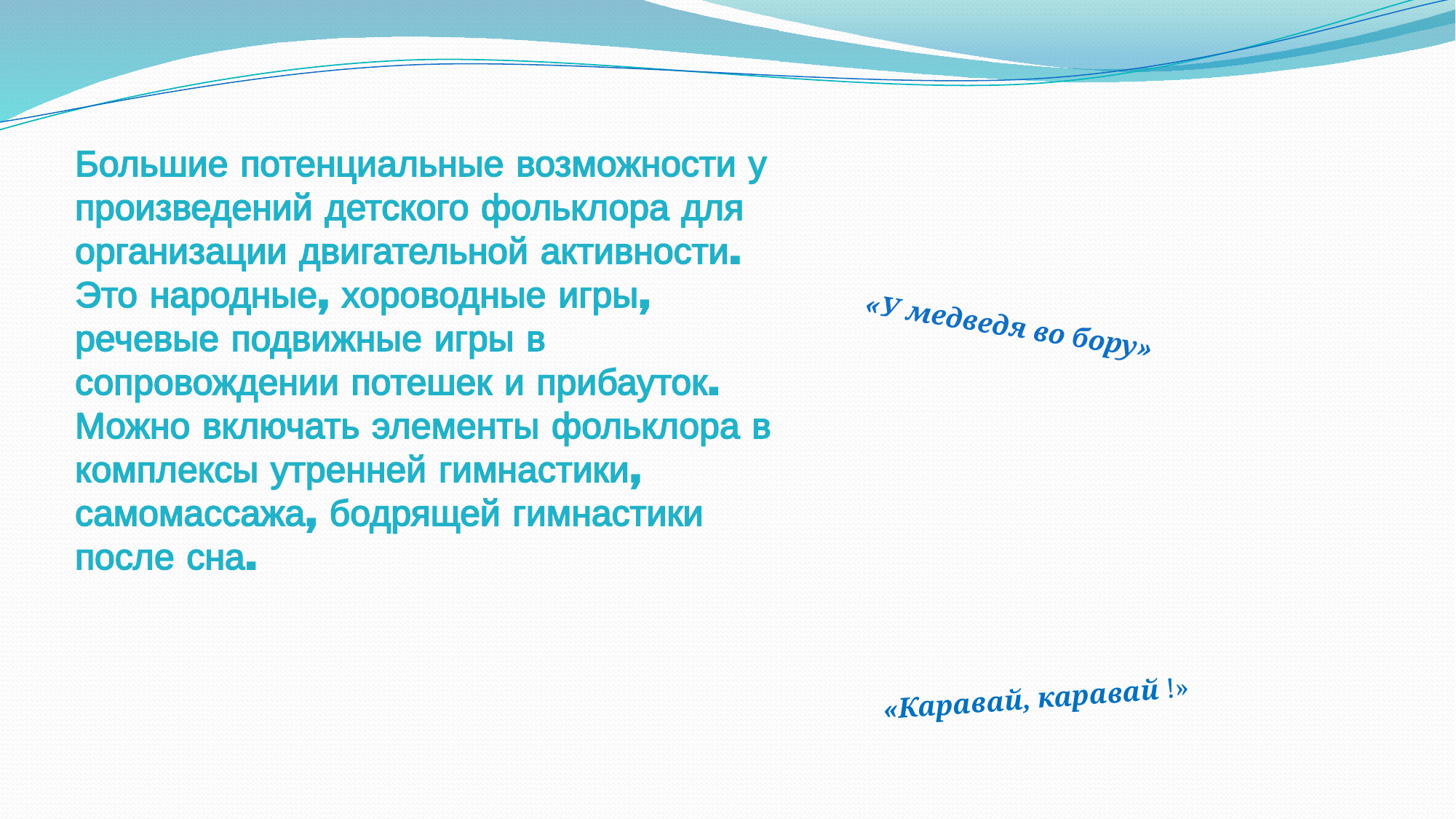

Большие потенциальные возможности у произведений детского фольклора для организации двигательной активности. Это народные, хороводные игры, речевые подвижные игры в сопровождении потешек и прибауток. Можно включать элементы фольклора в комплексы утренней гимнастики, самомассажа, бодрящей гимнастики после сна.
«У медведя во бору»
«Каравай, каравай !»